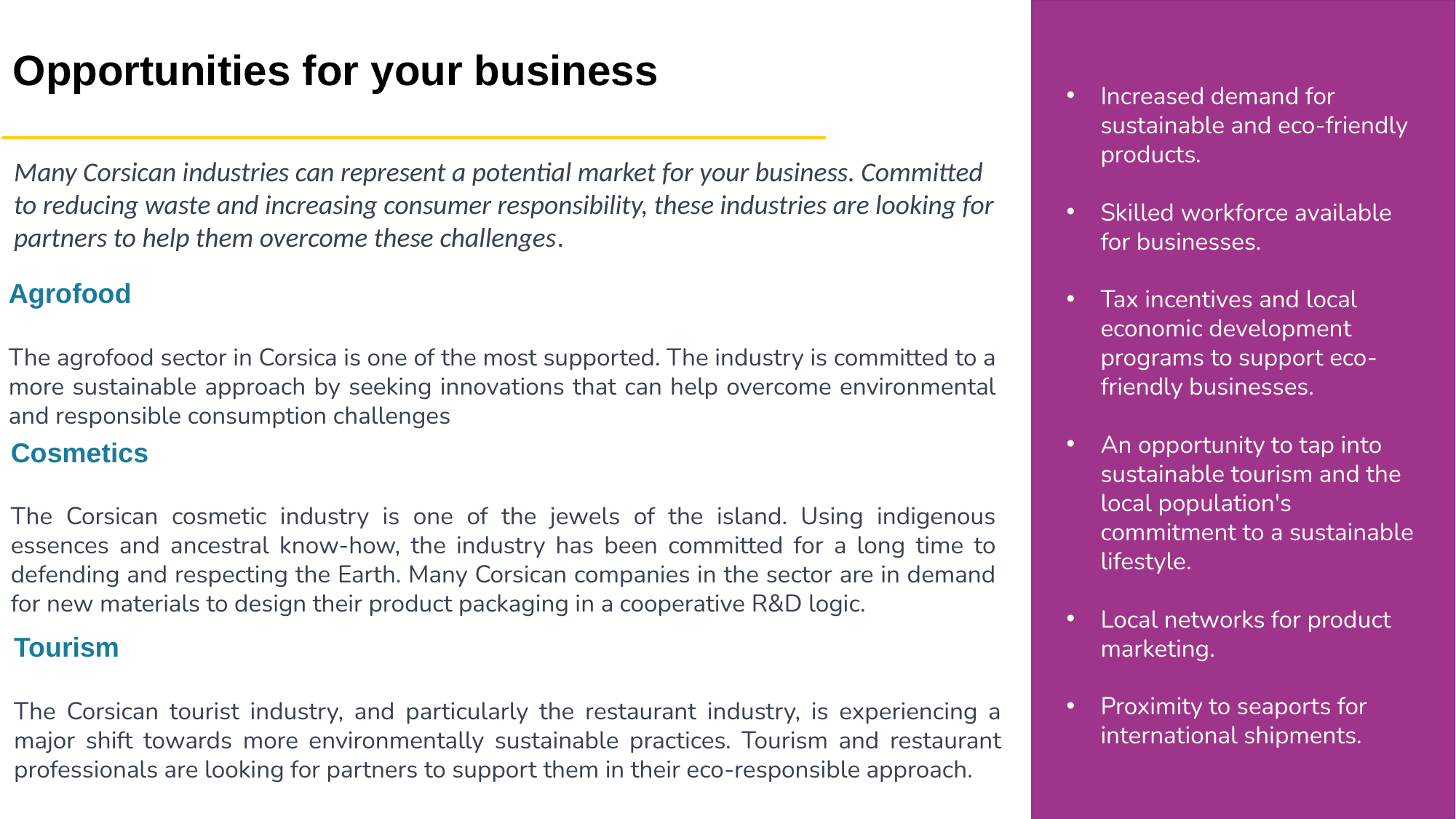

Opportunities for your business
Increased demand for sustainable and eco-friendly products.

Skilled workforce available for businesses.

Tax incentives and local economic development programs to support eco-friendly businesses.

An opportunity to tap into sustainable tourism and the local population's commitment to a sustainable lifestyle.

Local networks for product marketing.

Proximity to seaports for international shipments.
Many Corsican industries can represent a potential market for your business. Committed to reducing waste and increasing consumer responsibility, these industries are looking for partners to help them overcome these challenges.
Agrofood

The agrofood sector in Corsica is one of the most supported. The industry is committed to a more sustainable approach by seeking innovations that can help overcome environmental and responsible consumption challenges

### Chart

| Category |
|---|
Cosmetics

The Corsican cosmetic industry is one of the jewels of the island. Using indigenous essences and ancestral know-how, the industry has been committed for a long time to defending and respecting the Earth. Many Corsican companies in the sector are in demand for new materials to design their product packaging in a cooperative R&D logic.
Tourism

The Corsican tourist industry, and particularly the restaurant industry, is experiencing a major shift towards more environmentally sustainable practices. Tourism and restaurant professionals are looking for partners to support them in their eco-responsible approach.